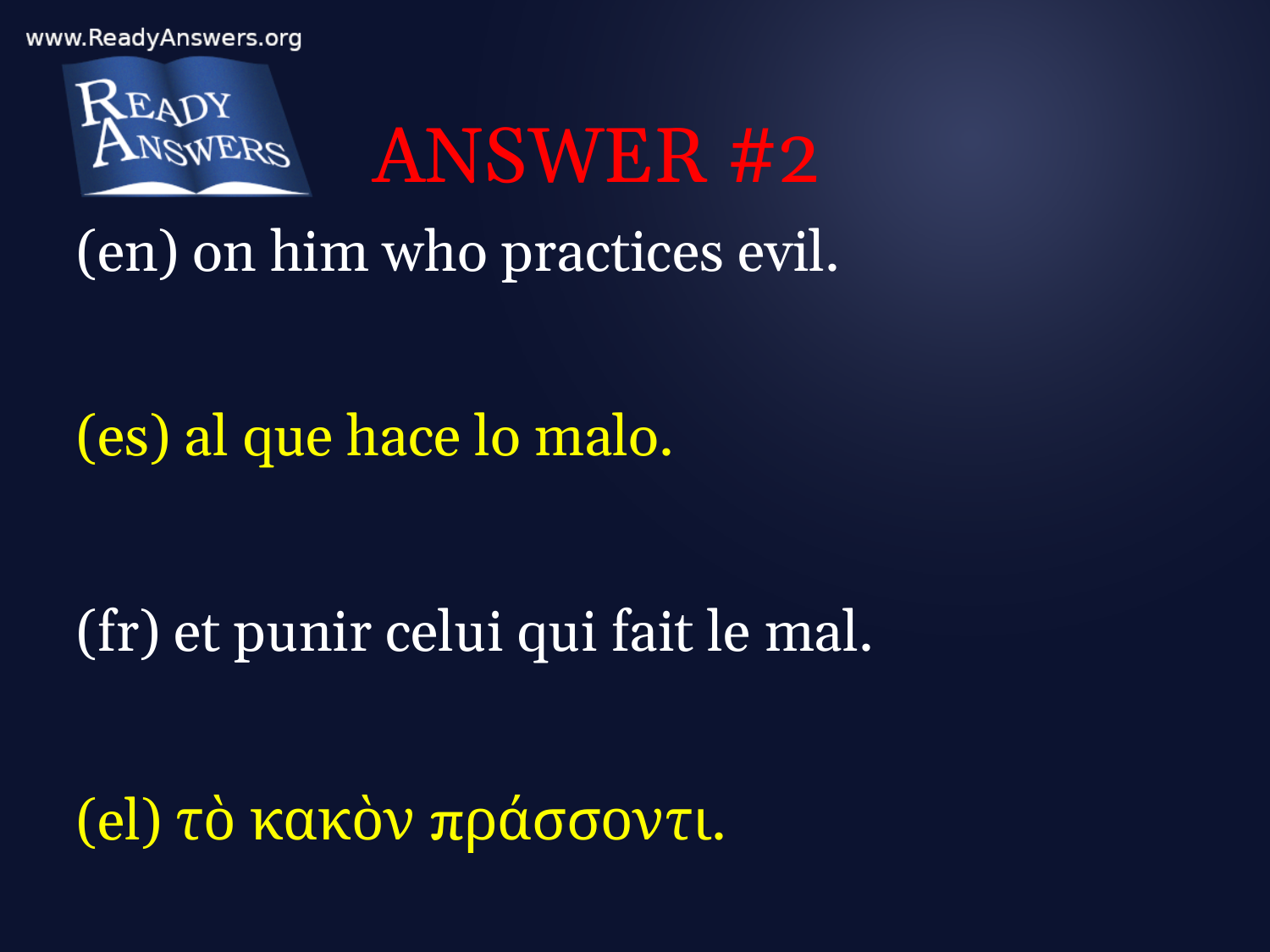

# ANSWER #2
(en) on him who practices evil.
(es) al que hace lo malo.
(fr) et punir celui qui fait le mal.
(el) τὸ κακὸν πράσσοντι.